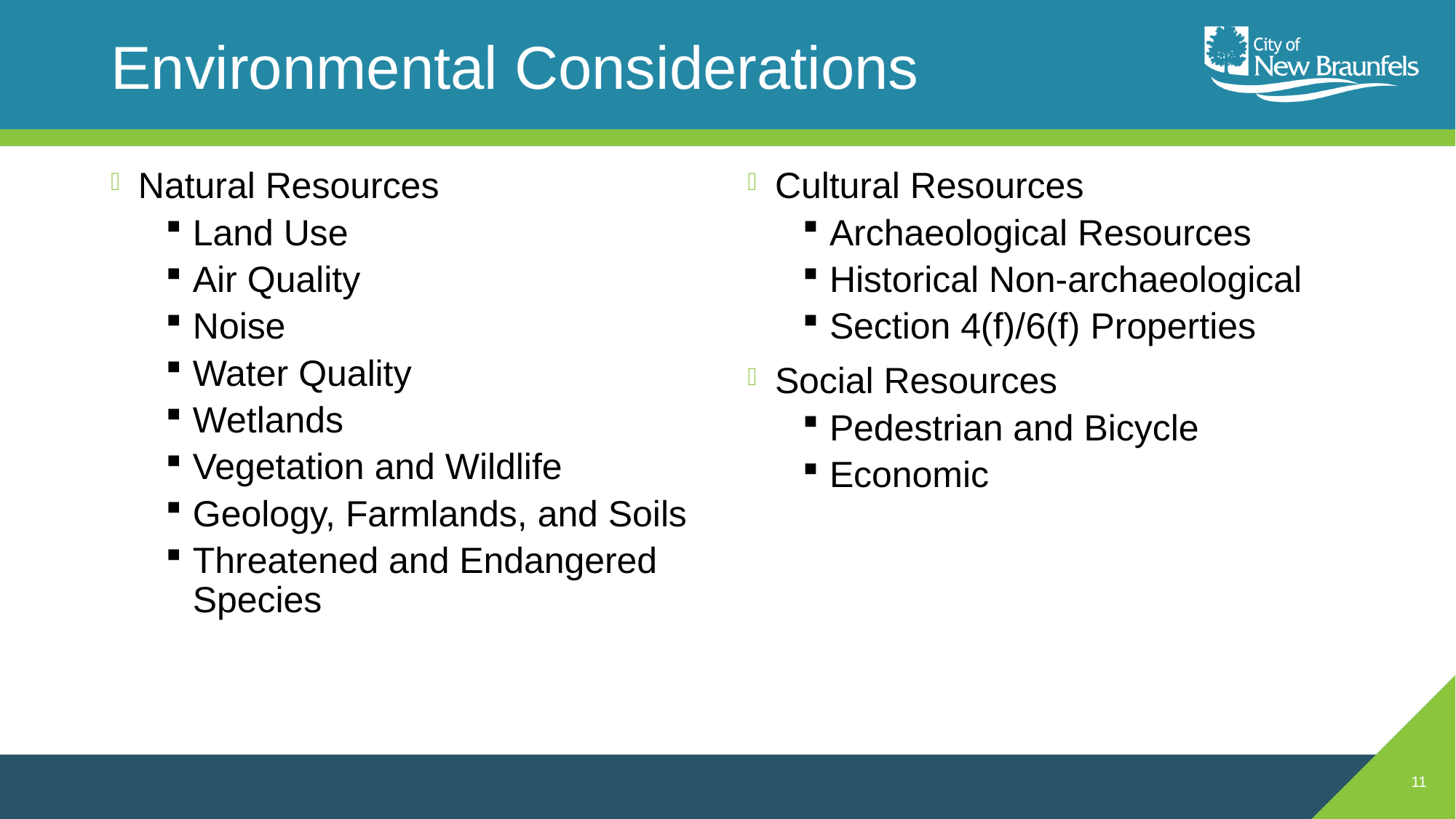

# Environmental Considerations
Natural Resources
Land Use
Air Quality
Noise
Water Quality
Wetlands
Vegetation and Wildlife
Geology, Farmlands, and Soils
Threatened and Endangered Species
Cultural Resources
Archaeological Resources
Historical Non-archaeological
Section 4(f)/6(f) Properties
Social Resources
Pedestrian and Bicycle
Economic
11